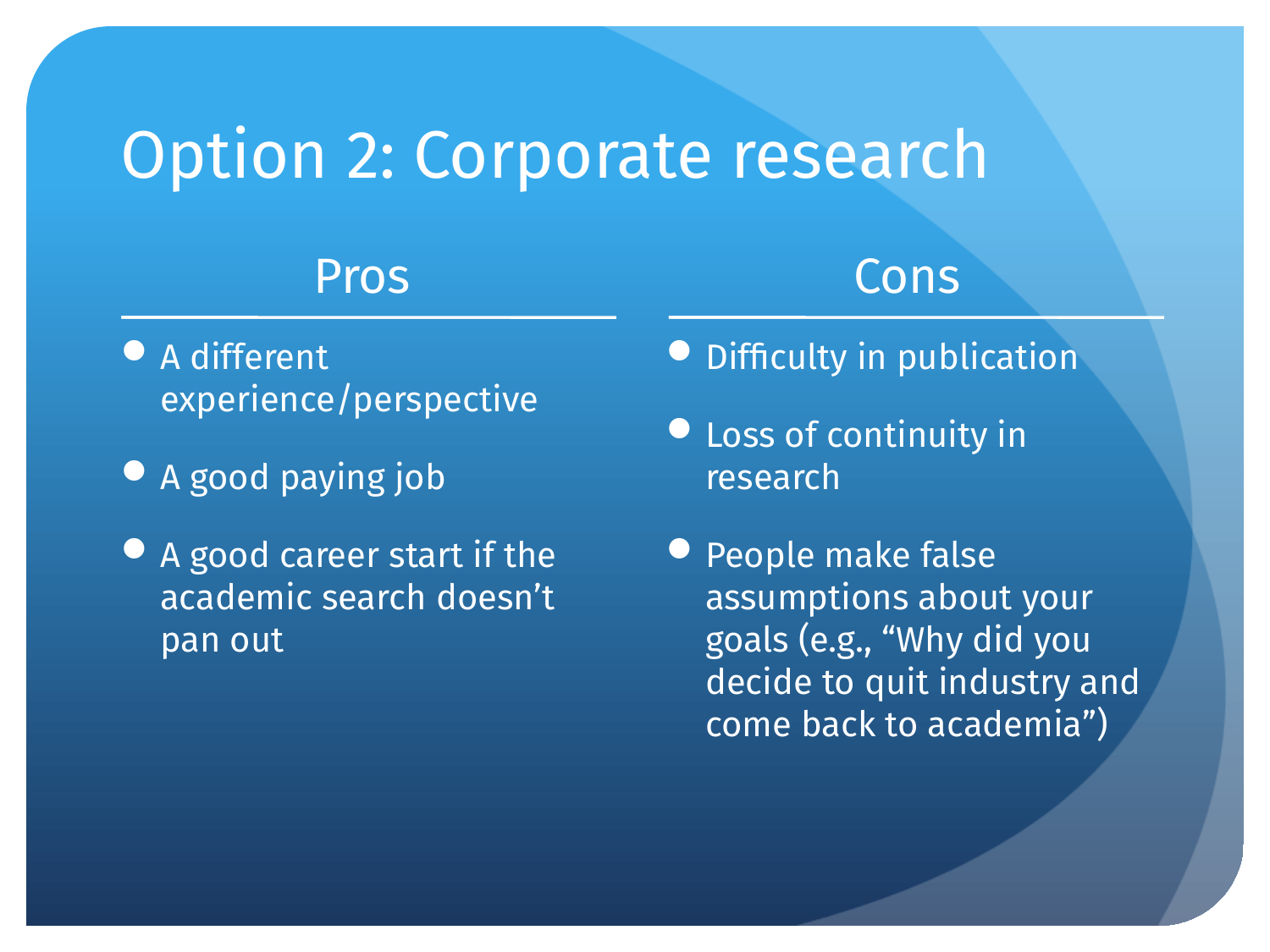

# Option 2: Corporate research
Pros
Cons
A different experience/perspective
A good paying job
A good career start if the academic search doesn’t pan out

Difficulty in publication
Loss of continuity in research
People make false assumptions about your goals (e.g., “Why did you decide to quit industry and come back to academia”)